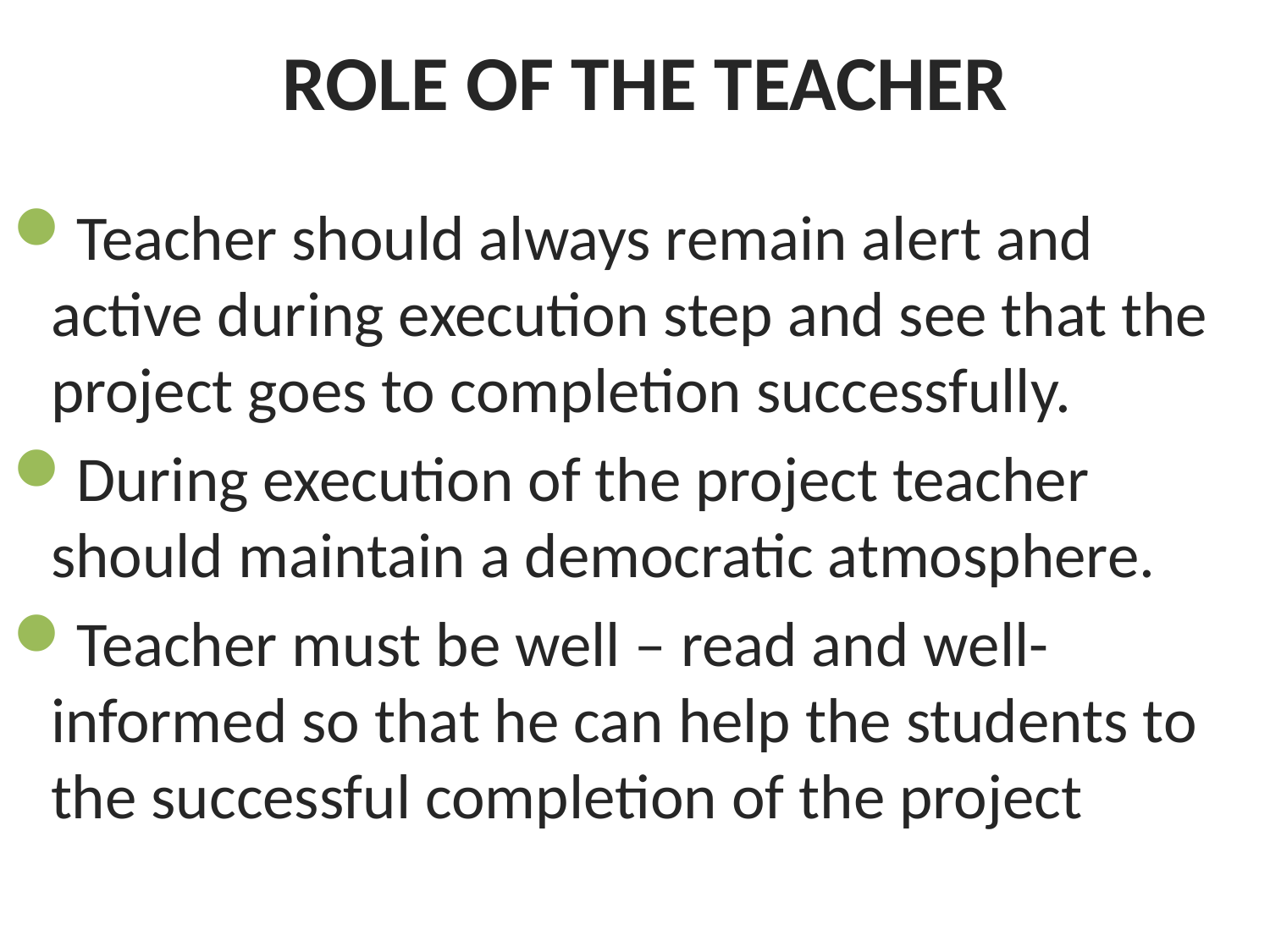

# ROLE OF THE TEACHER
Teacher should always remain alert and active during execution step and see that the project goes to completion successfully.
During execution of the project teacher should maintain a democratic atmosphere.
Teacher must be well – read and well-informed so that he can help the students to the successful completion of the project